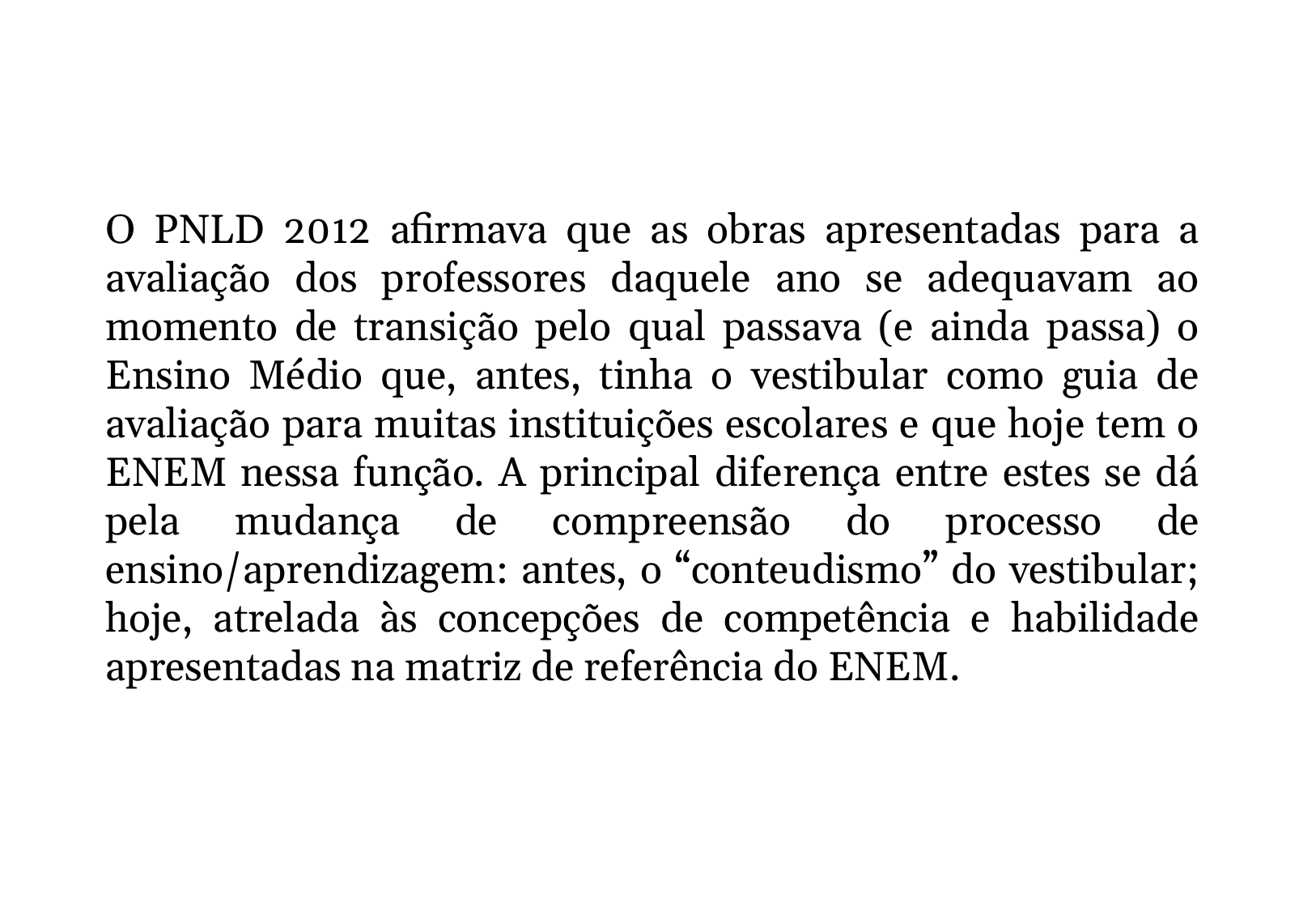

O PNLD 2012 afirmava que as obras apresentadas para a avaliação dos professores daquele ano se adequavam ao momento de transição pelo qual passava (e ainda passa) o Ensino Médio que, antes, tinha o vestibular como guia de avaliação para muitas instituições escolares e que hoje tem o ENEM nessa função. A principal diferença entre estes se dá pela mudança de compreensão do processo de ensino/aprendizagem: antes, o “conteudismo” do vestibular; hoje, atrelada às concepções de competência e habilidade apresentadas na matriz de referência do ENEM.